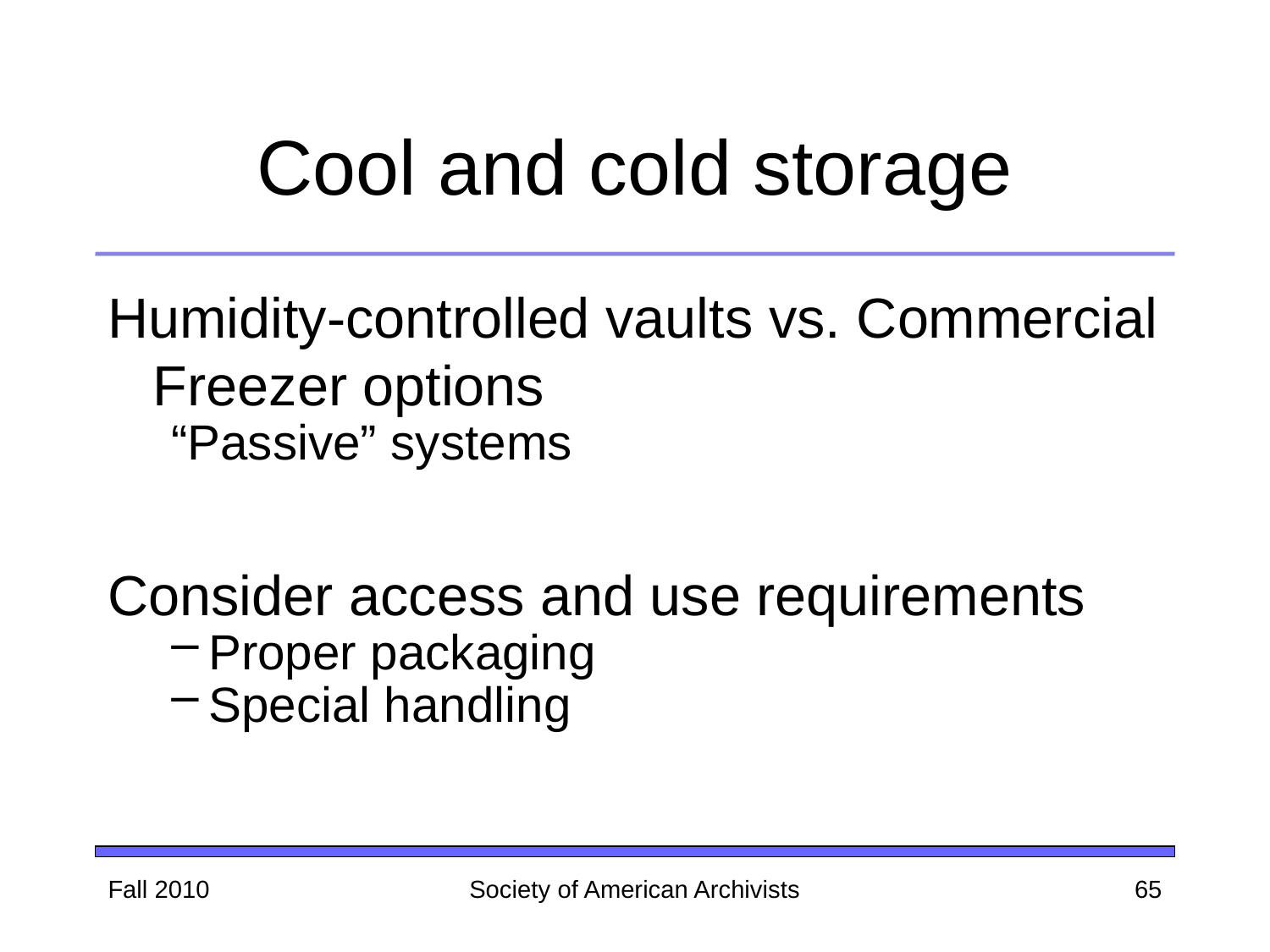

# Cool and cold storage
Humidity-controlled vaults vs. Commercial Freezer options
“Passive” systems

Consider access and use requirements
Proper packaging
Special handling
Fall 2010
Society of American Archivists
65